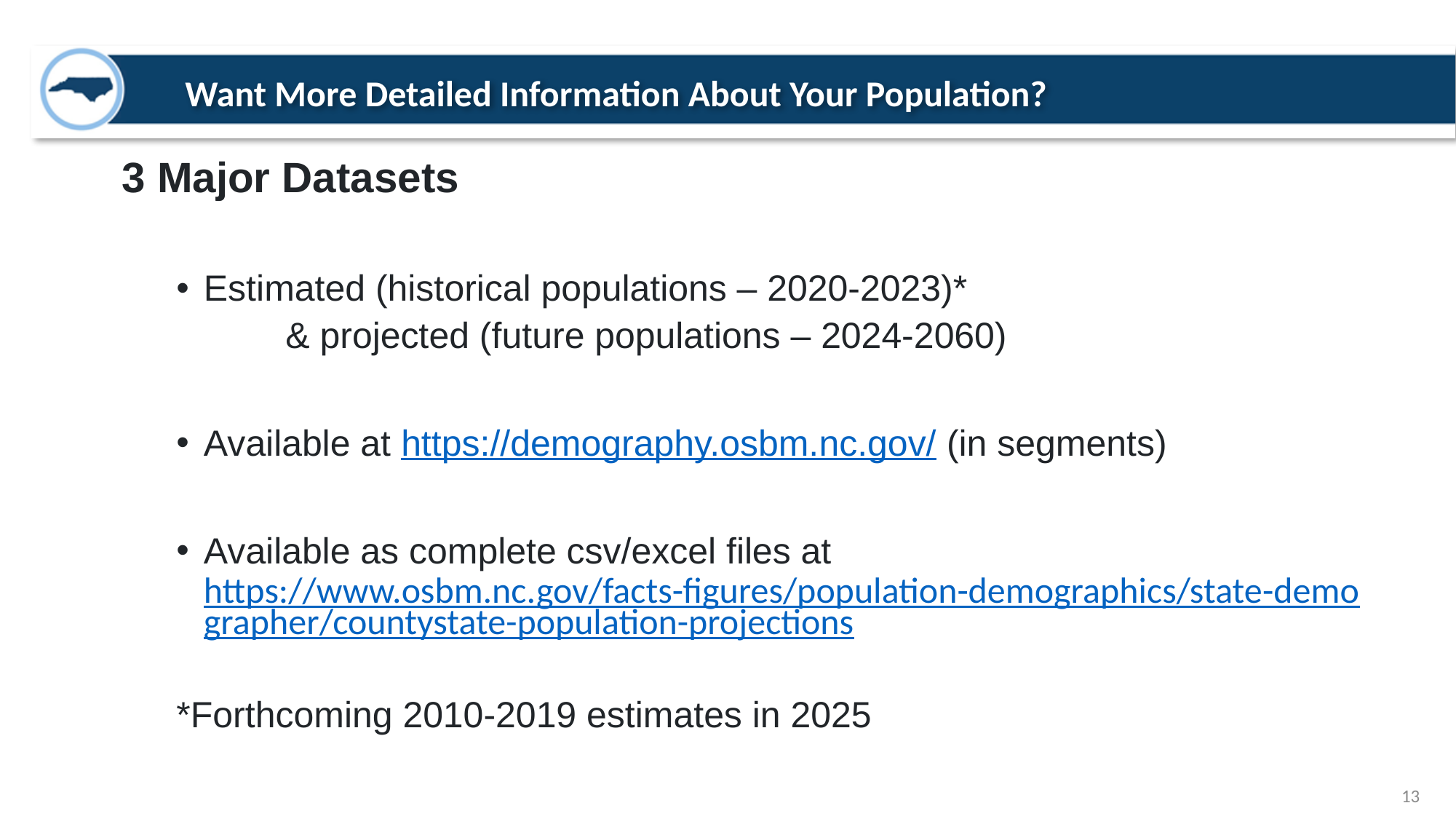

Want More Detailed Information About Your Population?
3 Major Datasets

Estimated (historical populations – 2020-2023)*
	& projected (future populations – 2024-2060)

Available at https://demography.osbm.nc.gov/ (in segments)

Available as complete csv/excel files at https://www.osbm.nc.gov/facts-figures/population-demographics/state-demographer/countystate-population-projections

*Forthcoming 2010-2019 estimates in 2025
13